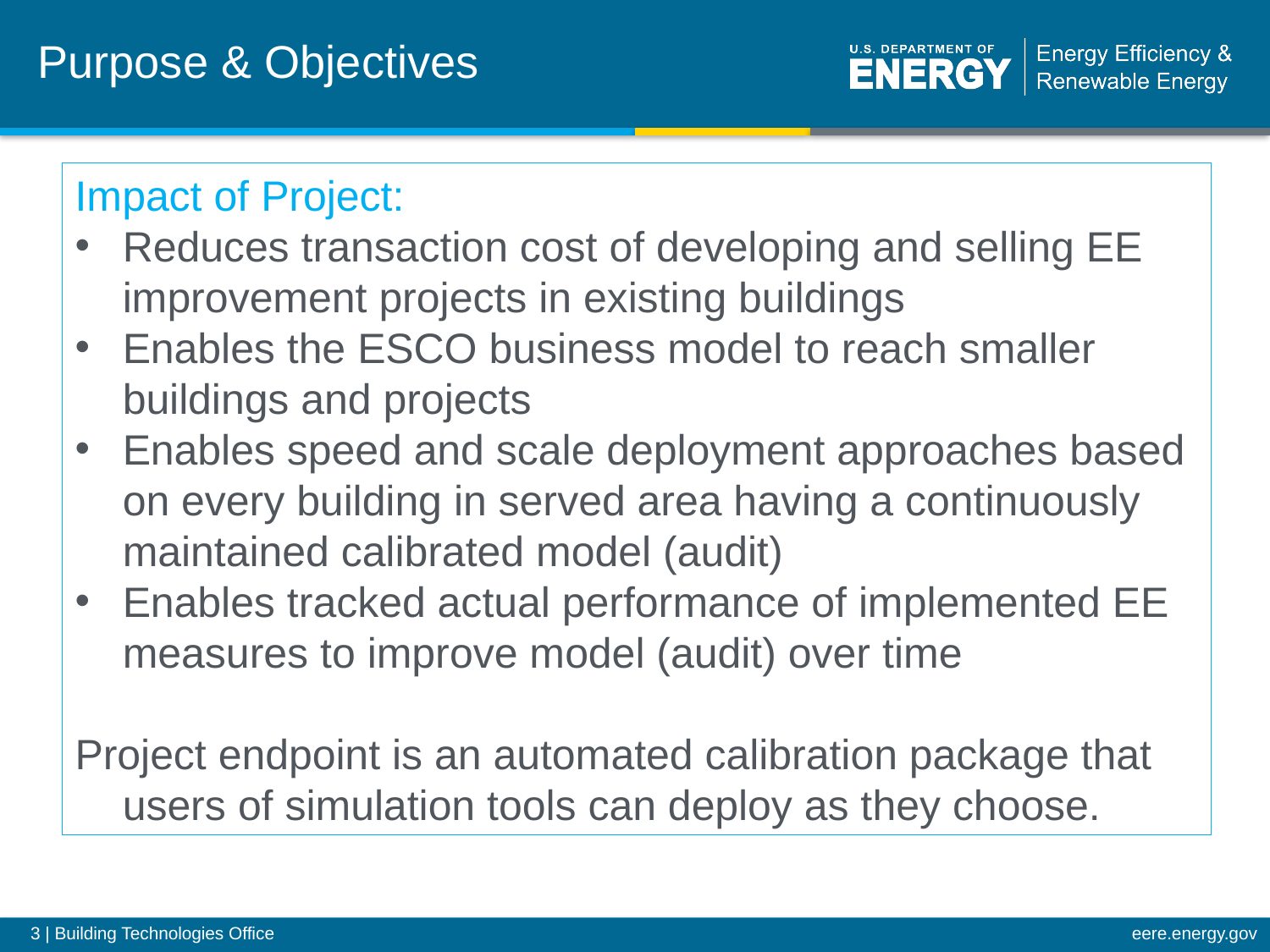

# Purpose & Objectives
Impact of Project:
Reduces transaction cost of developing and selling EE improvement projects in existing buildings
Enables the ESCO business model to reach smaller buildings and projects
Enables speed and scale deployment approaches based on every building in served area having a continuously maintained calibrated model (audit)
Enables tracked actual performance of implemented EE measures to improve model (audit) over time

Project endpoint is an automated calibration package that users of simulation tools can deploy as they choose.